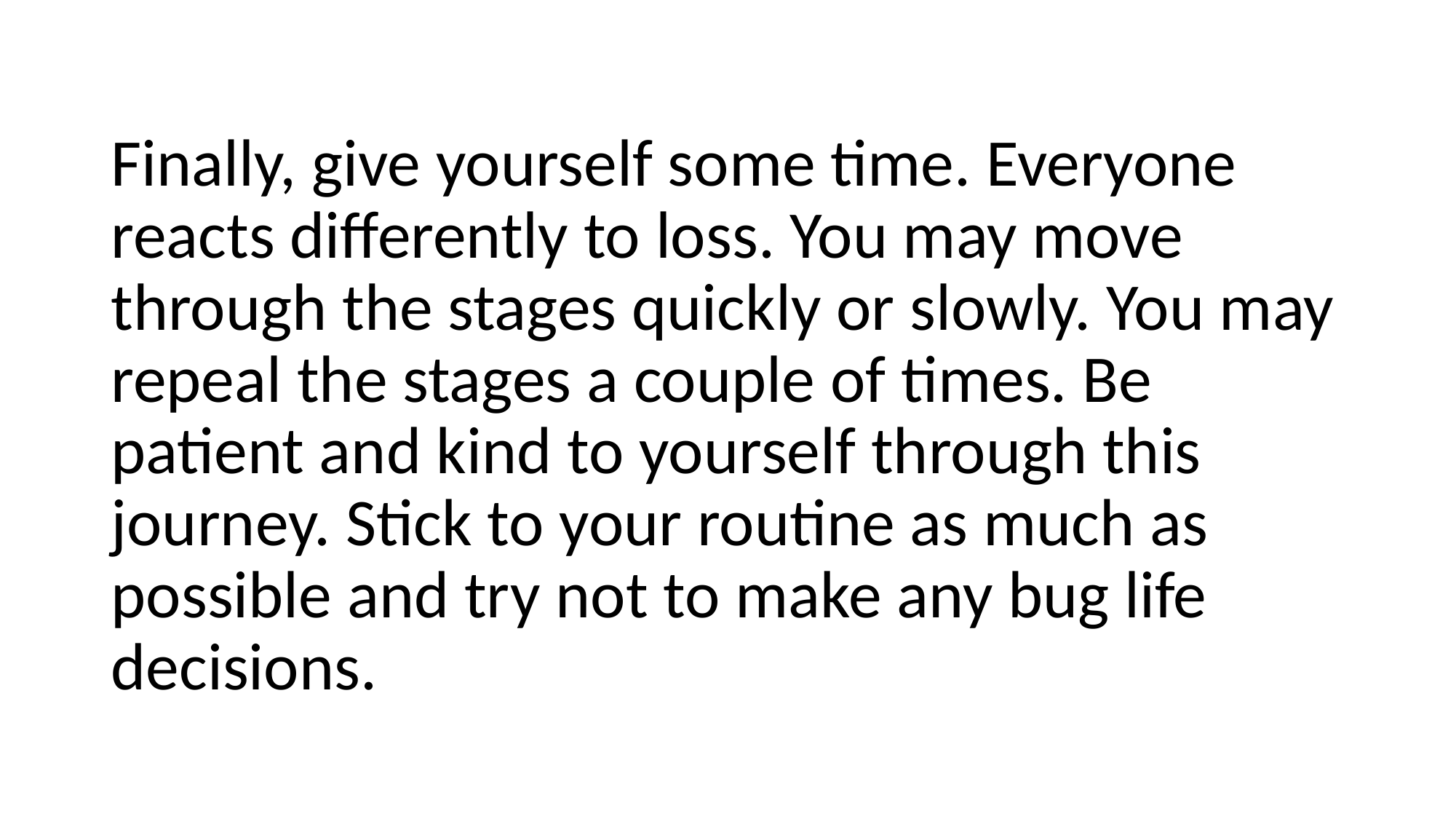

# How to react to Grief
Finally, give yourself some time. Everyone reacts differently to loss. You may move through the stages quickly or slowly. You may repeal the stages a couple of times. Be patient and kind to yourself through this journey. Stick to your routine as much as possible and try not to make any bug life decisions.